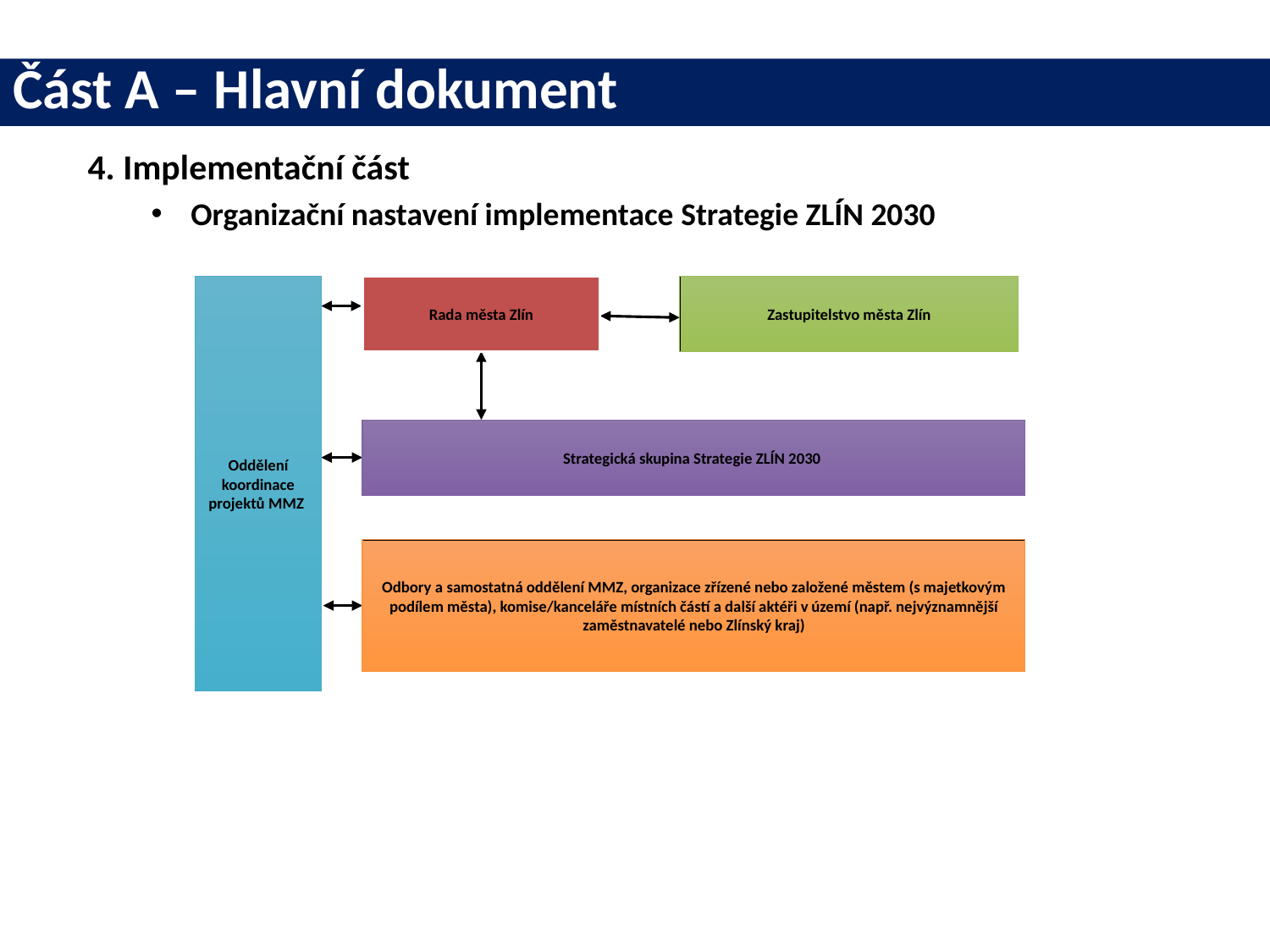

# Část A – Hlavní dokument
4. Implementační část
Organizační nastavení implementace Strategie ZLÍN 2030

Oddělení koordinace projektů MMZ
Rada města Zlín
Strategická skupina Strategie ZLÍN 2030
Odbory a samostatná oddělení MMZ, organizace zřízené nebo založené městem (s majetkovým podílem města), komise/kanceláře místních částí a další aktéři v území (např. nejvýznamnější zaměstnavatelé nebo Zlínský kraj)
Zastupitelstvo města Zlín